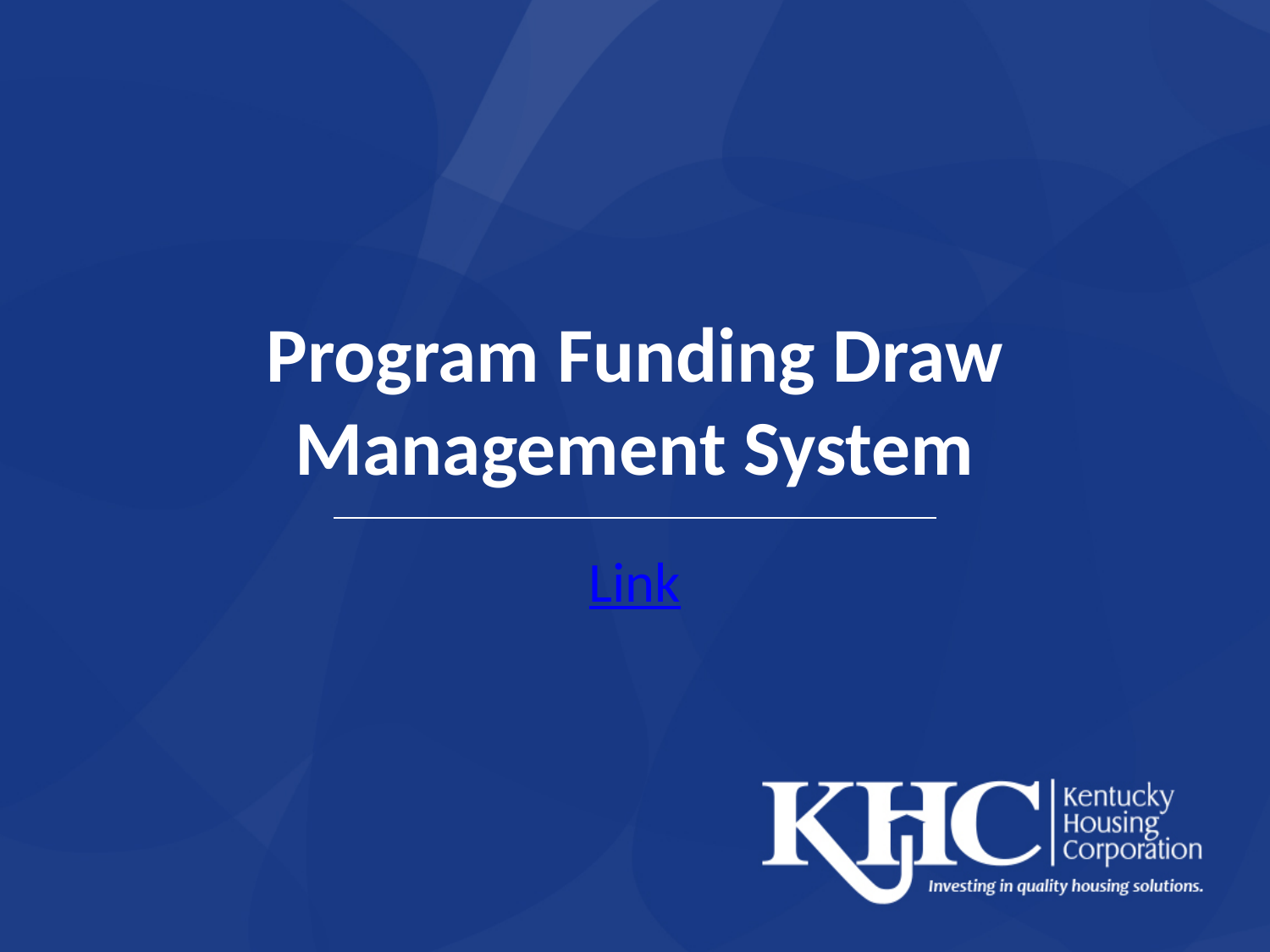

# Program Funding Draw Management System
Link